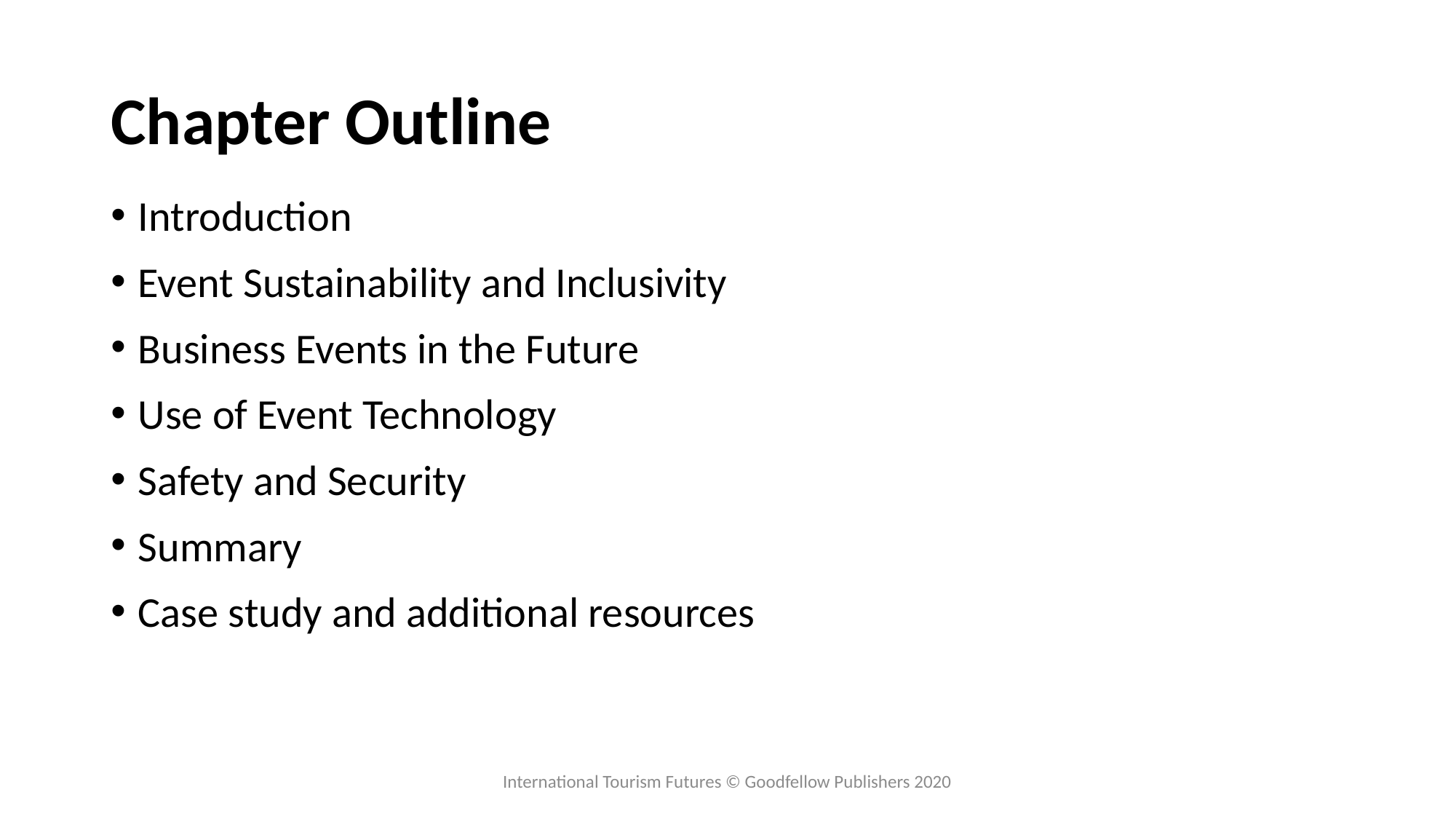

# Chapter Outline
Introduction
Event Sustainability and Inclusivity
Business Events in the Future
Use of Event Technology
Safety and Security
Summary
Case study and additional resources
International Tourism Futures © Goodfellow Publishers 2020